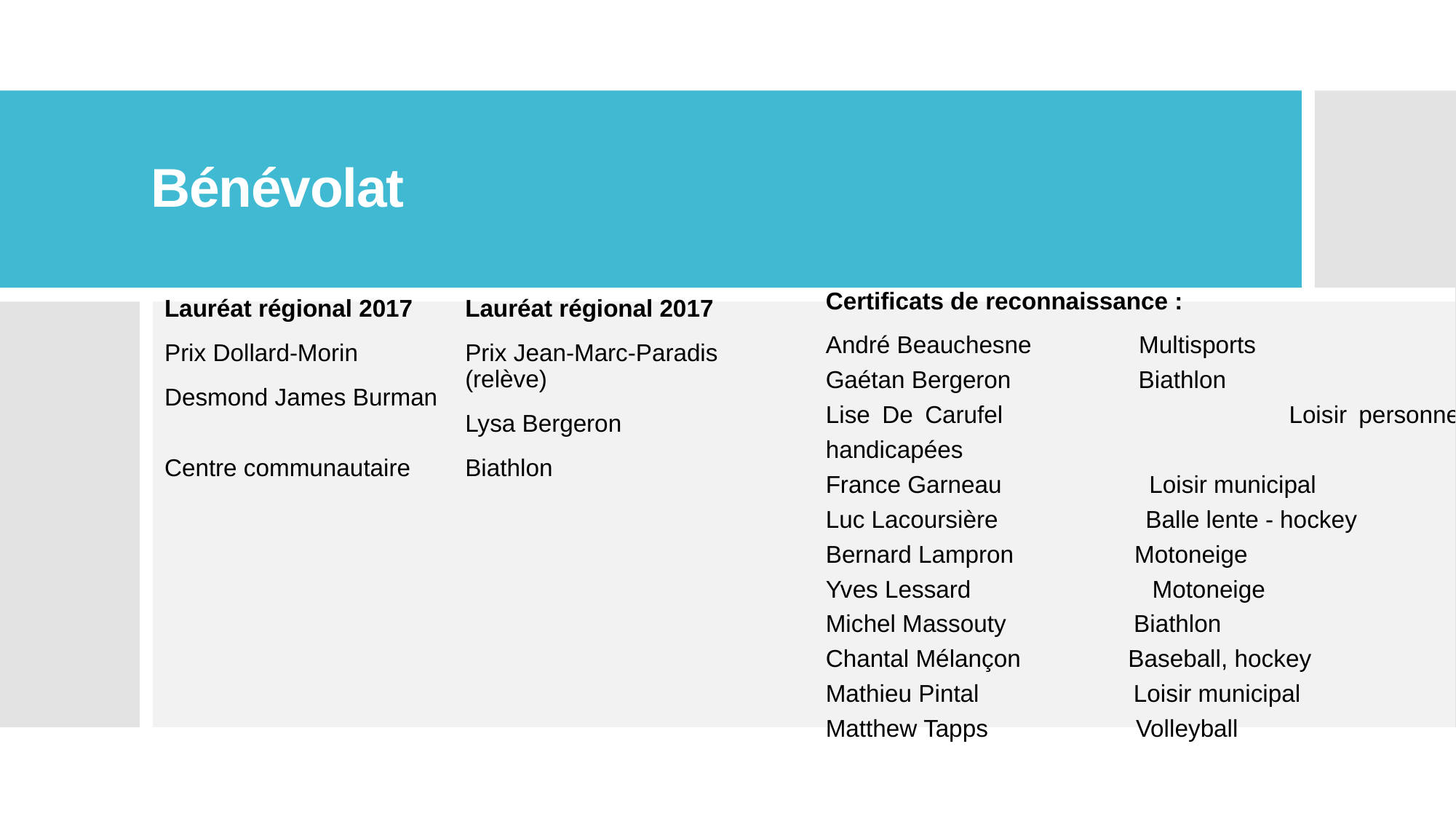

# Bénévolat
Lauréat régional 2017
Prix Jean-Marc-Paradis (relève)
Lysa Bergeron
Biathlon

Lauréat régional 2017
Prix Dollard-Morin
Desmond James Burman
Centre communautaire

Certificats de reconnaissance :
André Beauchesne                Multisports
Gaétan Bergeron                   Biathlon
Lise De Carufel                        Loisir personnes handicapées
France Garneau                      Loisir municipal
Luc Lacoursière                      Balle lente - hockey
Bernard Lampron                  Motoneige
Yves Lessard                           Motoneige
Michel Massouty                   Biathlon
Chantal Mélançon                Baseball, hockey
Mathieu Pintal                       Loisir municipal
Matthew Tapps                      Volleyball
5